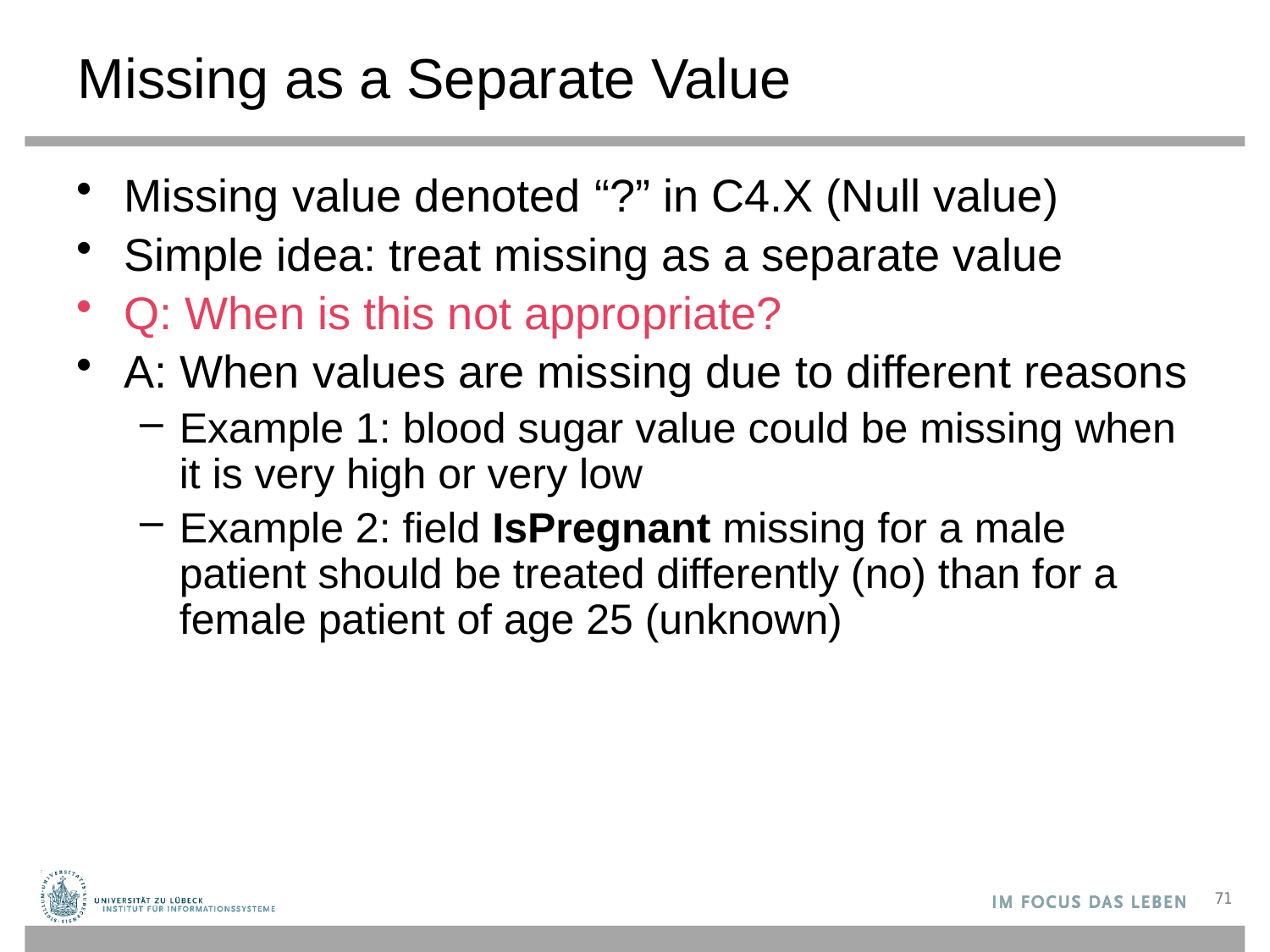

# Missing as a Separate Value
Missing value denoted “?” in C4.X (Null value)
Simple idea: treat missing as a separate value
Q: When is this not appropriate?
A: When values are missing due to different reasons
Example 1: blood sugar value could be missing when it is very high or very low
Example 2: field IsPregnant missing for a male patient should be treated differently (no) than for a female patient of age 25 (unknown)
71